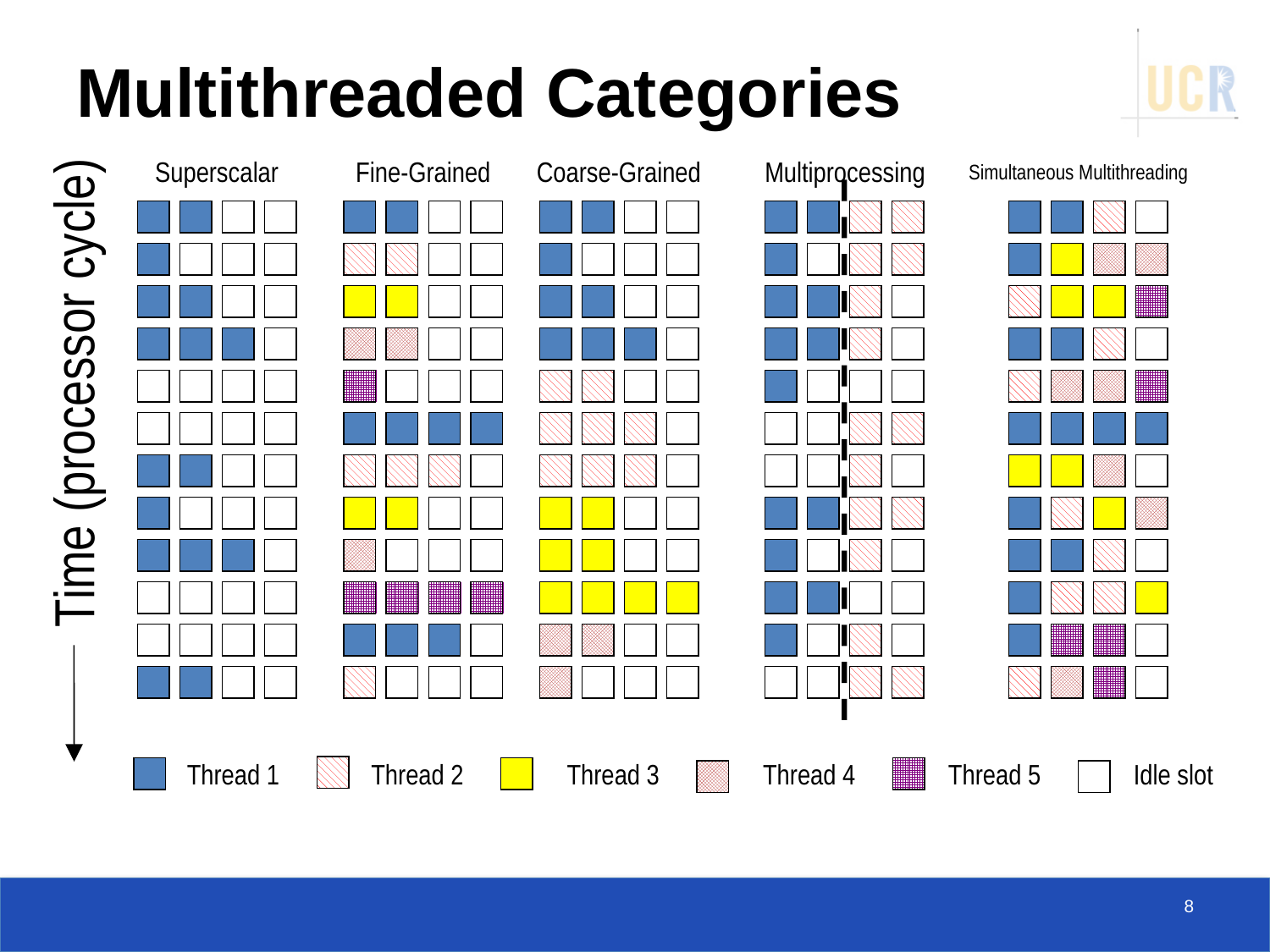

# Multithreaded Categories
Superscalar
Fine-Grained
Coarse-Grained
Multiprocessing
Simultaneous Multithreading
Time (processor cycle)

Thread 1

Thread 2

Thread 3

Thread 4

Thread 5

Idle slot

8